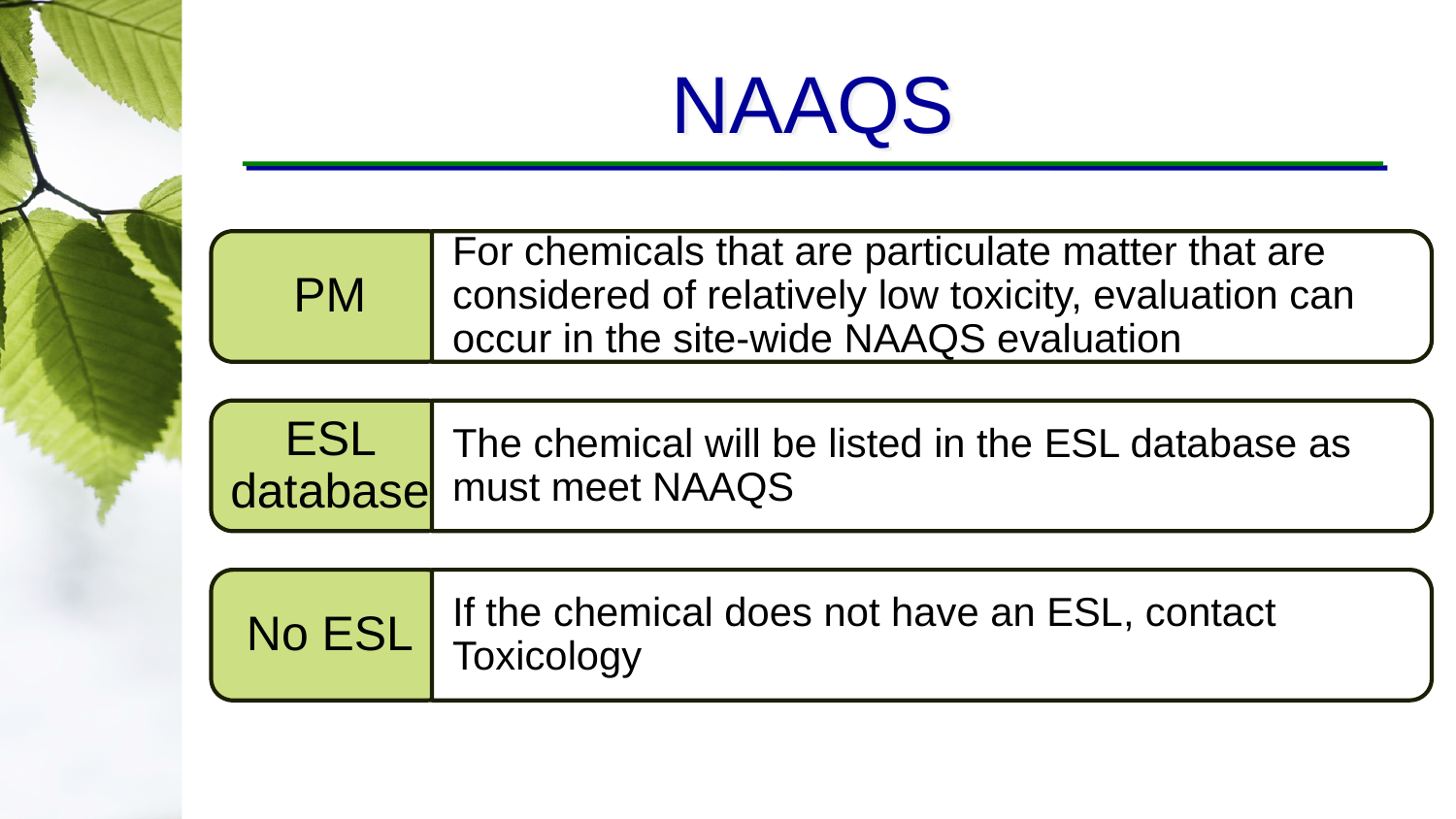

# NAAQS
PM
For chemicals that are particulate matter that are considered of relatively low toxicity, evaluation can occur in the site-wide NAAQS evaluation
ESL database
The chemical will be listed in the ESL database as must meet NAAQS
No ESL
If the chemical does not have an ESL, contact Toxicology